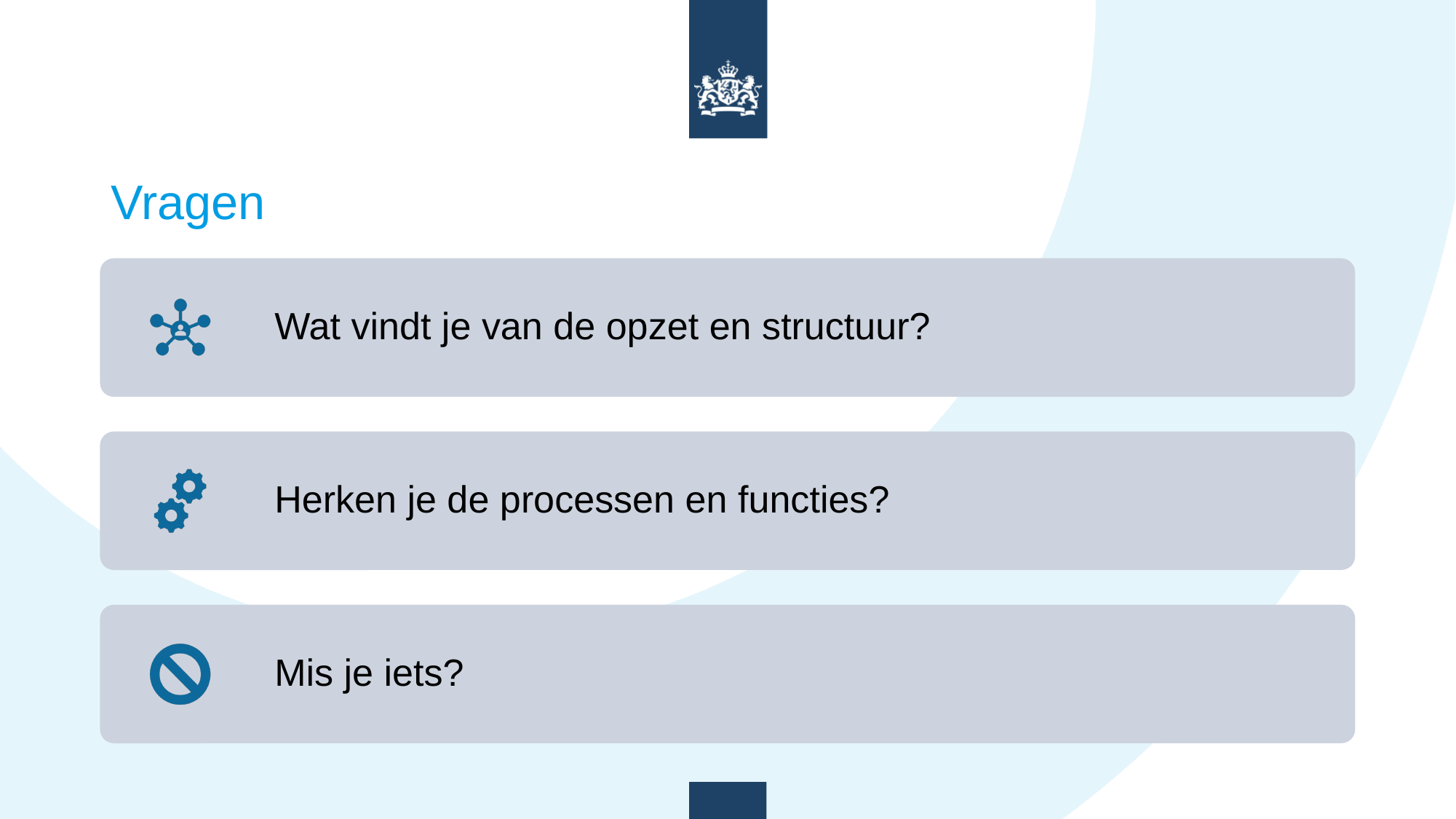

# Vragen
Wat vindt je van de opzet en structuur?
Herken je de processen en functies?
Mis je iets?